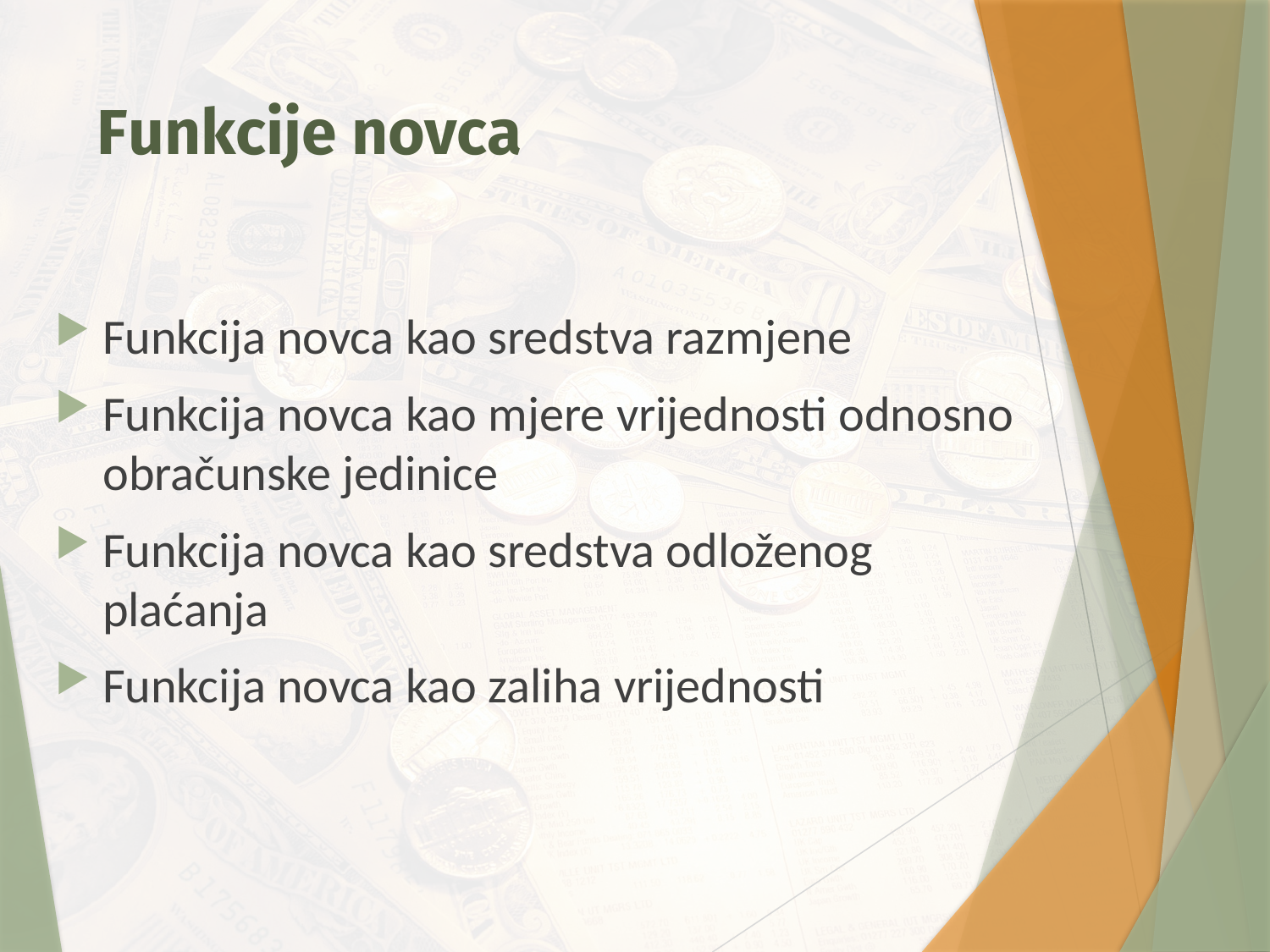

# Funkcije novca

Funkcija novca kao sredstva razmjene
Funkcija novca kao mjere vrijednosti odnosno obračunske jedinice
Funkcija novca kao sredstva odloženog plaćanja
Funkcija novca kao zaliha vrijednosti